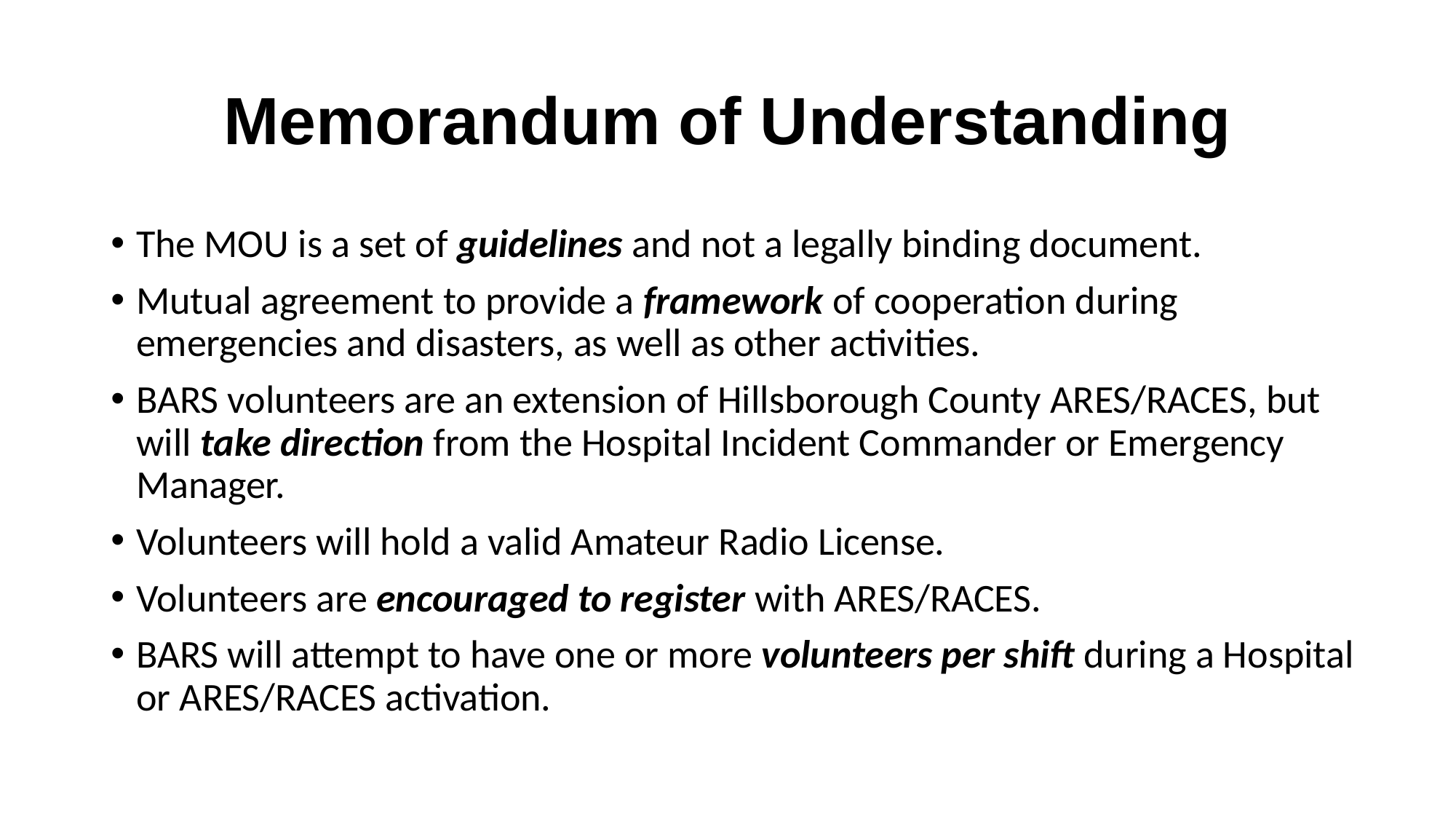

# Memorandum of Understanding
The MOU is a set of guidelines and not a legally binding document.
Mutual agreement to provide a framework of cooperation during emergencies and disasters, as well as other activities.
BARS volunteers are an extension of Hillsborough County ARES/RACES, but will take direction from the Hospital Incident Commander or Emergency Manager.
Volunteers will hold a valid Amateur Radio License.
Volunteers are encouraged to register with ARES/RACES.
BARS will attempt to have one or more volunteers per shift during a Hospital or ARES/RACES activation.